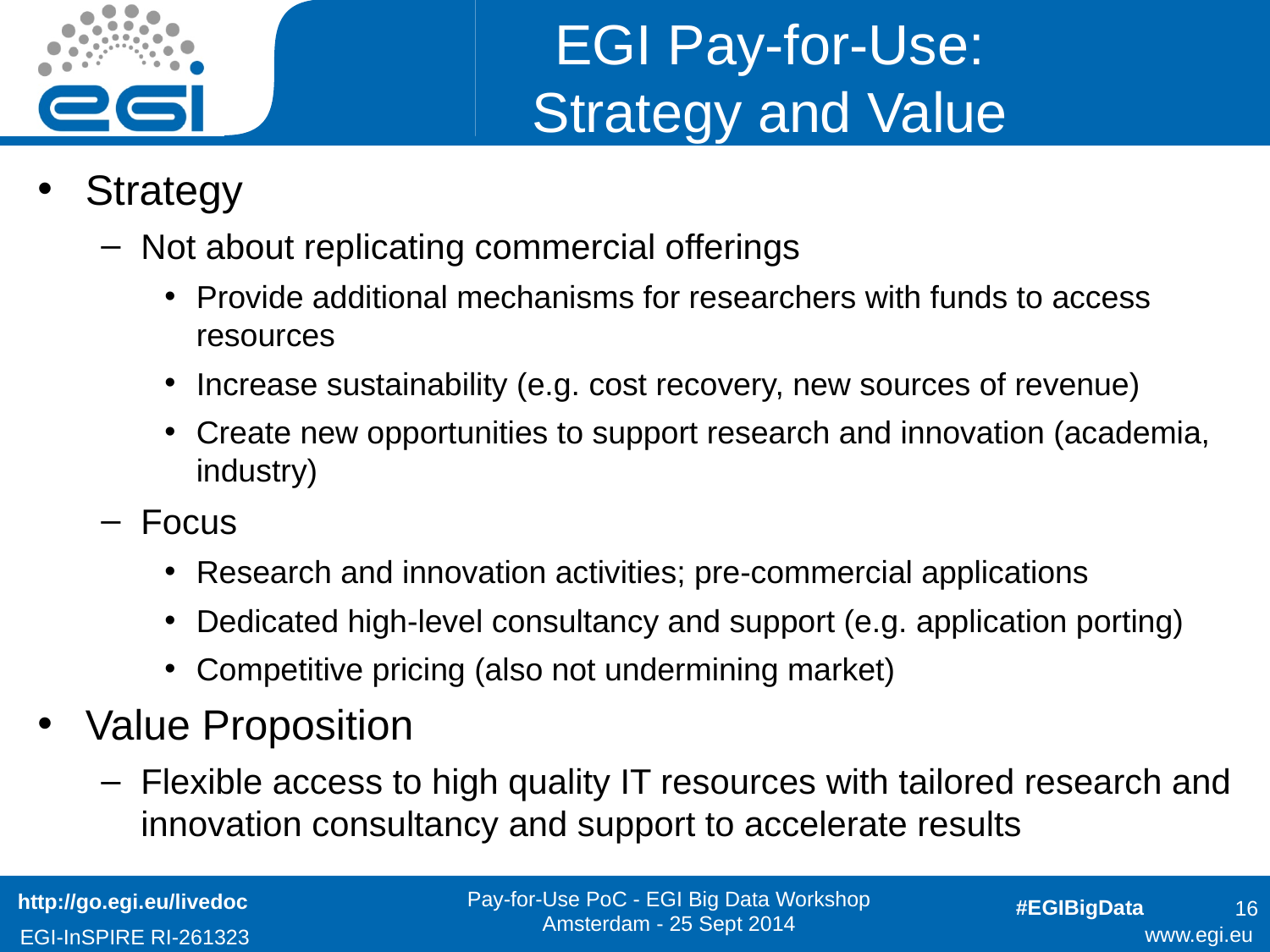

# EGI Pay-for-Use: Strategy and Value
Strategy
Not about replicating commercial offerings
Provide additional mechanisms for researchers with funds to access resources
Increase sustainability (e.g. cost recovery, new sources of revenue)
Create new opportunities to support research and innovation (academia, industry)
Focus
Research and innovation activities; pre-commercial applications
Dedicated high-level consultancy and support (e.g. application porting)
Competitive pricing (also not undermining market)
Value Proposition
Flexible access to high quality IT resources with tailored research and innovation consultancy and support to accelerate results
http://go.egi.eu/livedoc
16
Pay-for-Use PoC - EGI Big Data Workshop Amsterdam - 25 Sept 2014
#EGIBigData